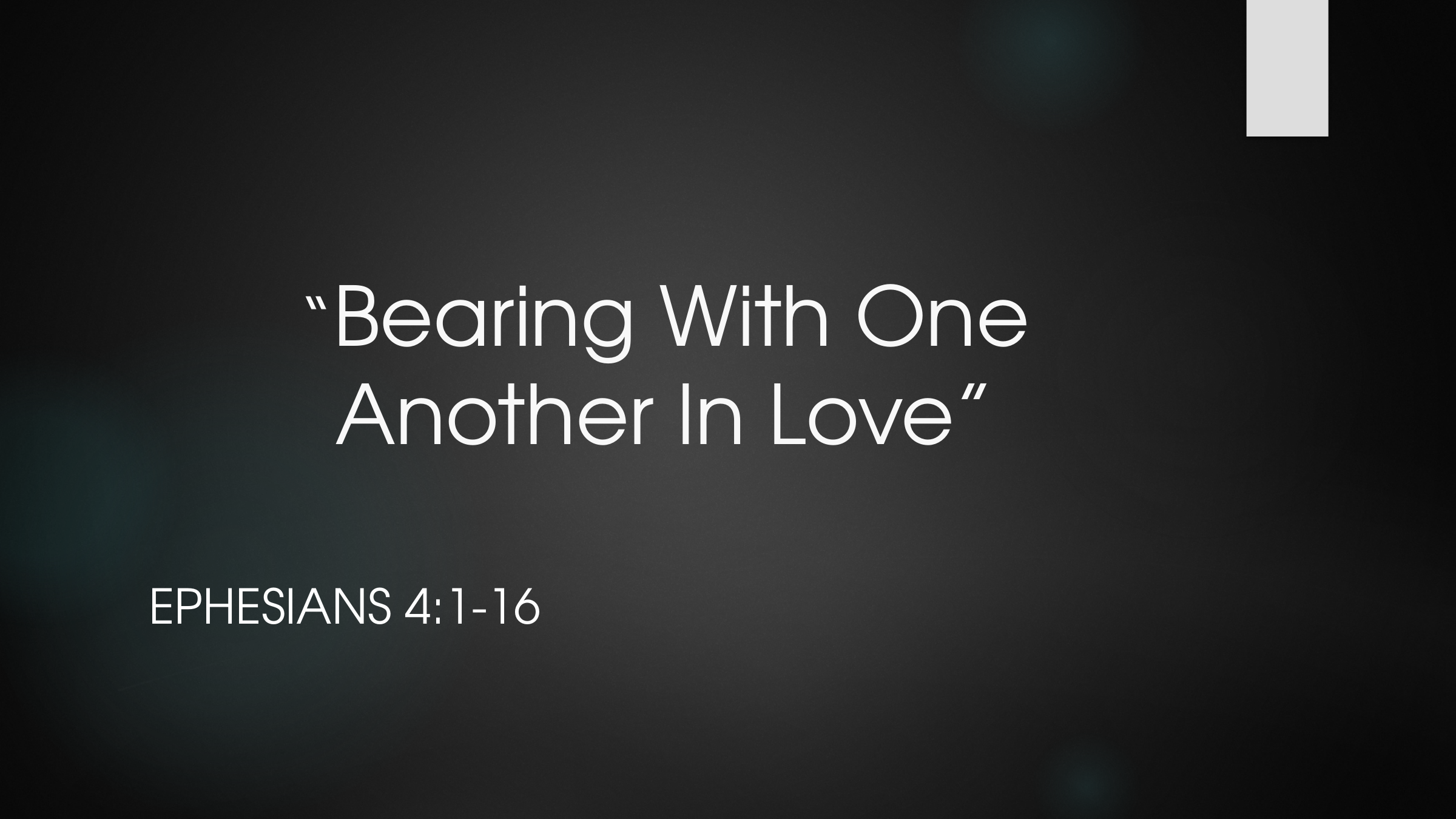

# “Bearing With One Another In Love”
Ephesians 4:1-16